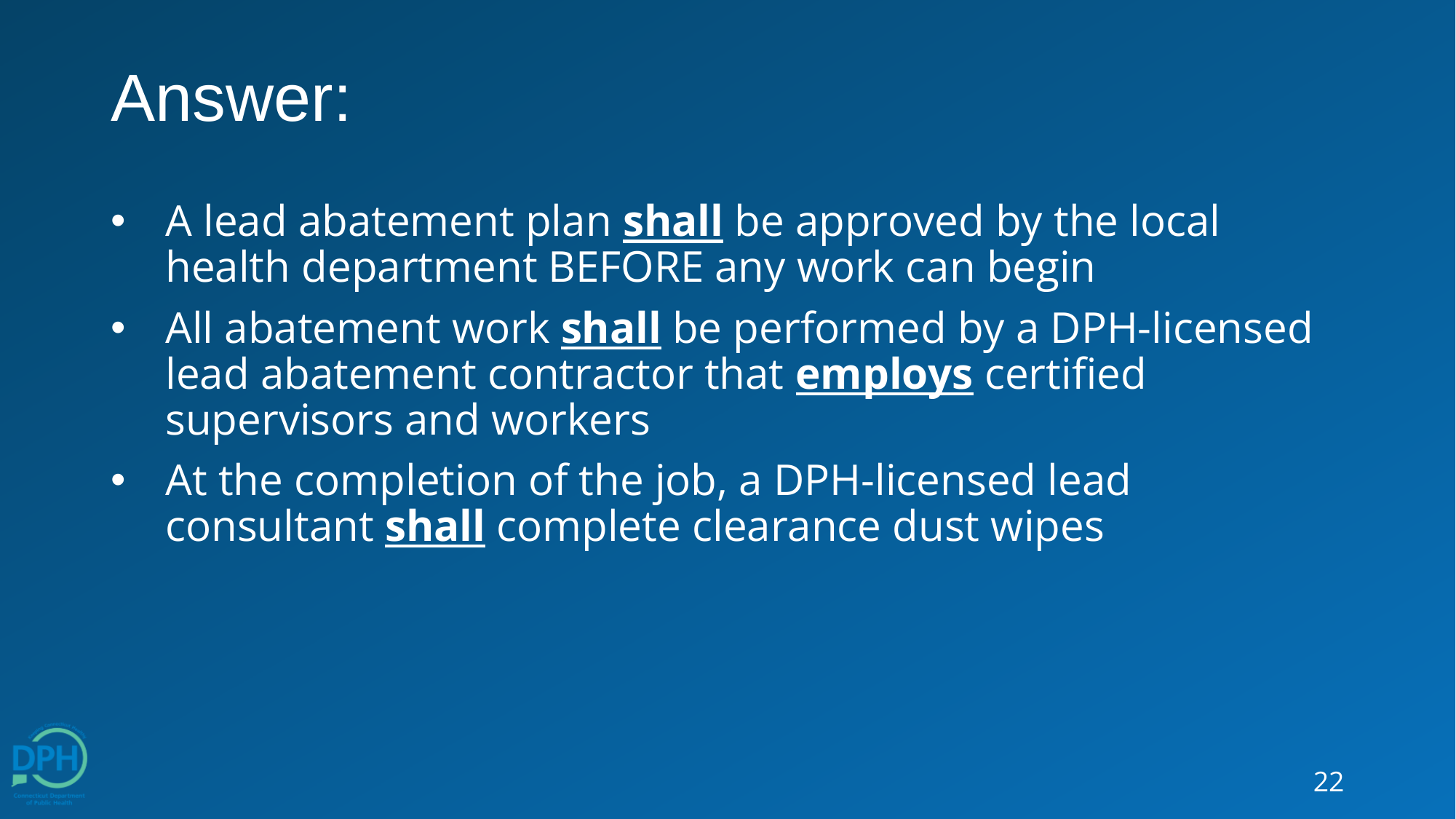

# Answer:
A lead abatement plan shall be approved by the local health department BEFORE any work can begin
All abatement work shall be performed by a DPH-licensed lead abatement contractor that employs certified supervisors and workers
At the completion of the job, a DPH-licensed lead consultant shall complete clearance dust wipes
22